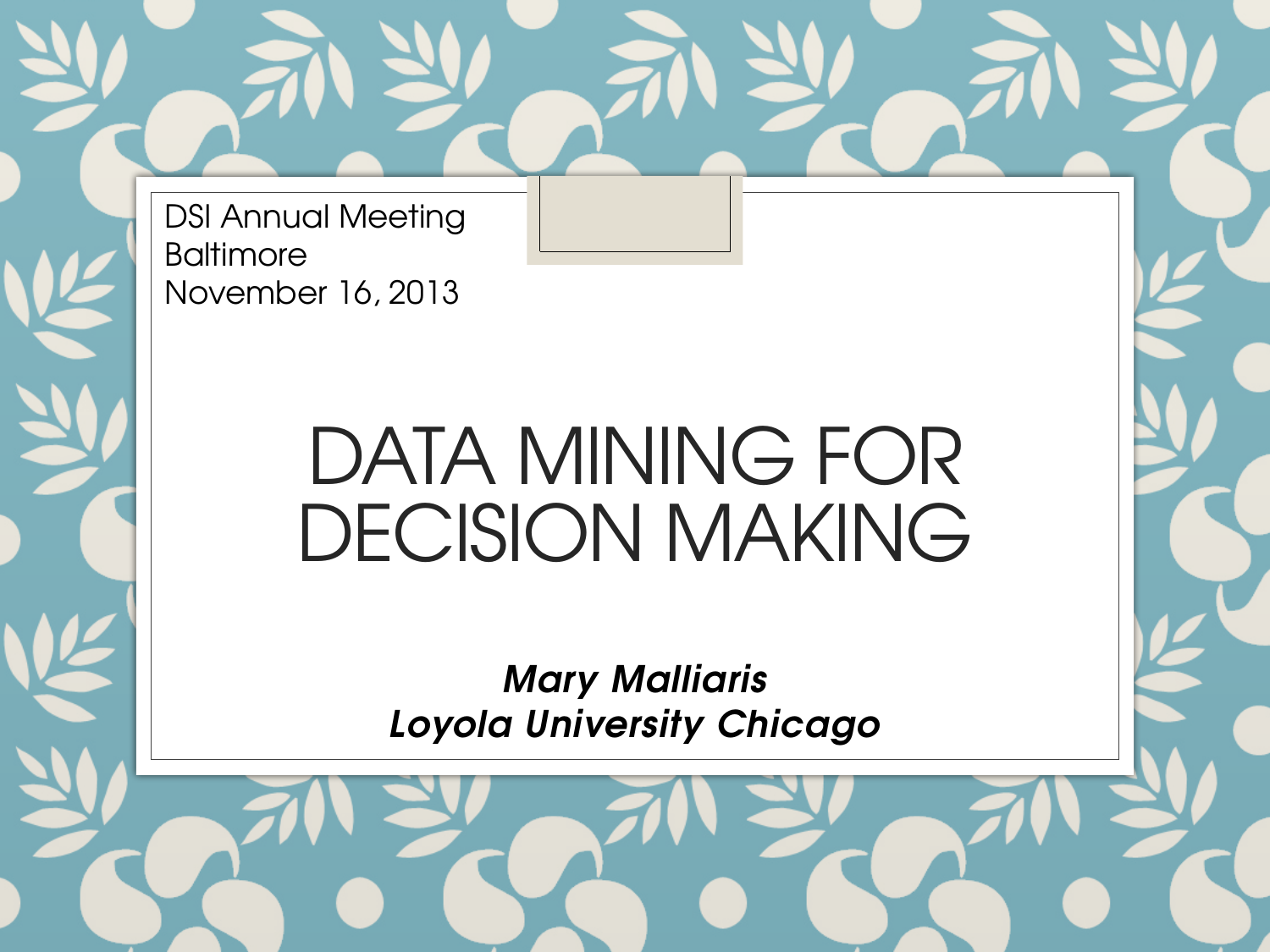

DSI Annual Meeting
Baltimore
November 16, 2013
# Data Mining for Decision Making
Mary Malliaris
Loyola University Chicago